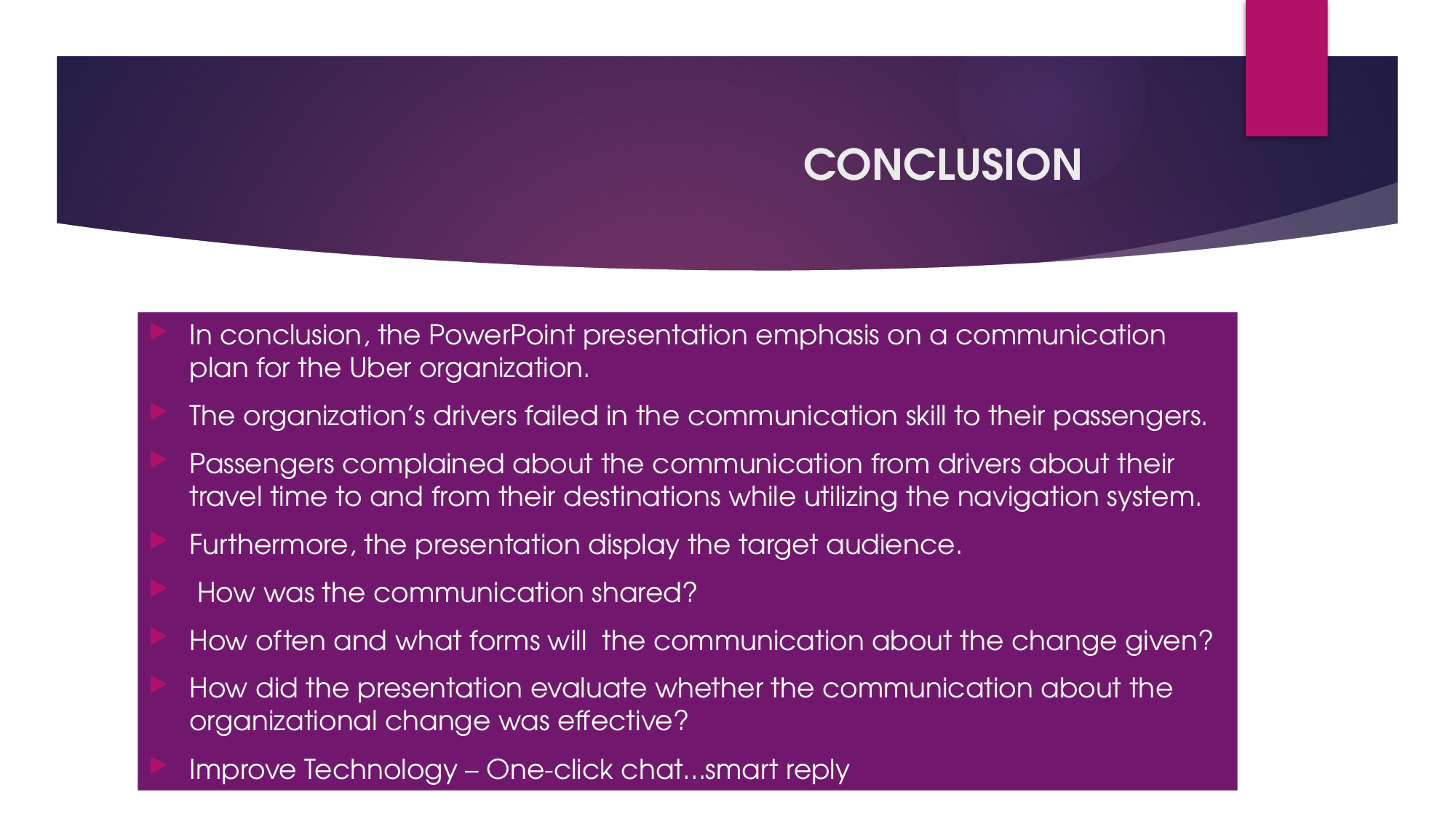

# CONCLUSION
In conclusion, the PowerPoint presentation emphasis on a communication plan for the Uber organization.
The organization’s drivers failed in the communication skill to their passengers.
Passengers complained about the communication from drivers about their travel time to and from their destinations while utilizing the navigation system.
Furthermore, the presentation display the target audience.
 How was the communication shared?
How often and what forms will  the communication about the change given?
How did the presentation evaluate whether the communication about the organizational change was effective?
Improve Technology – One-click chat…smart reply